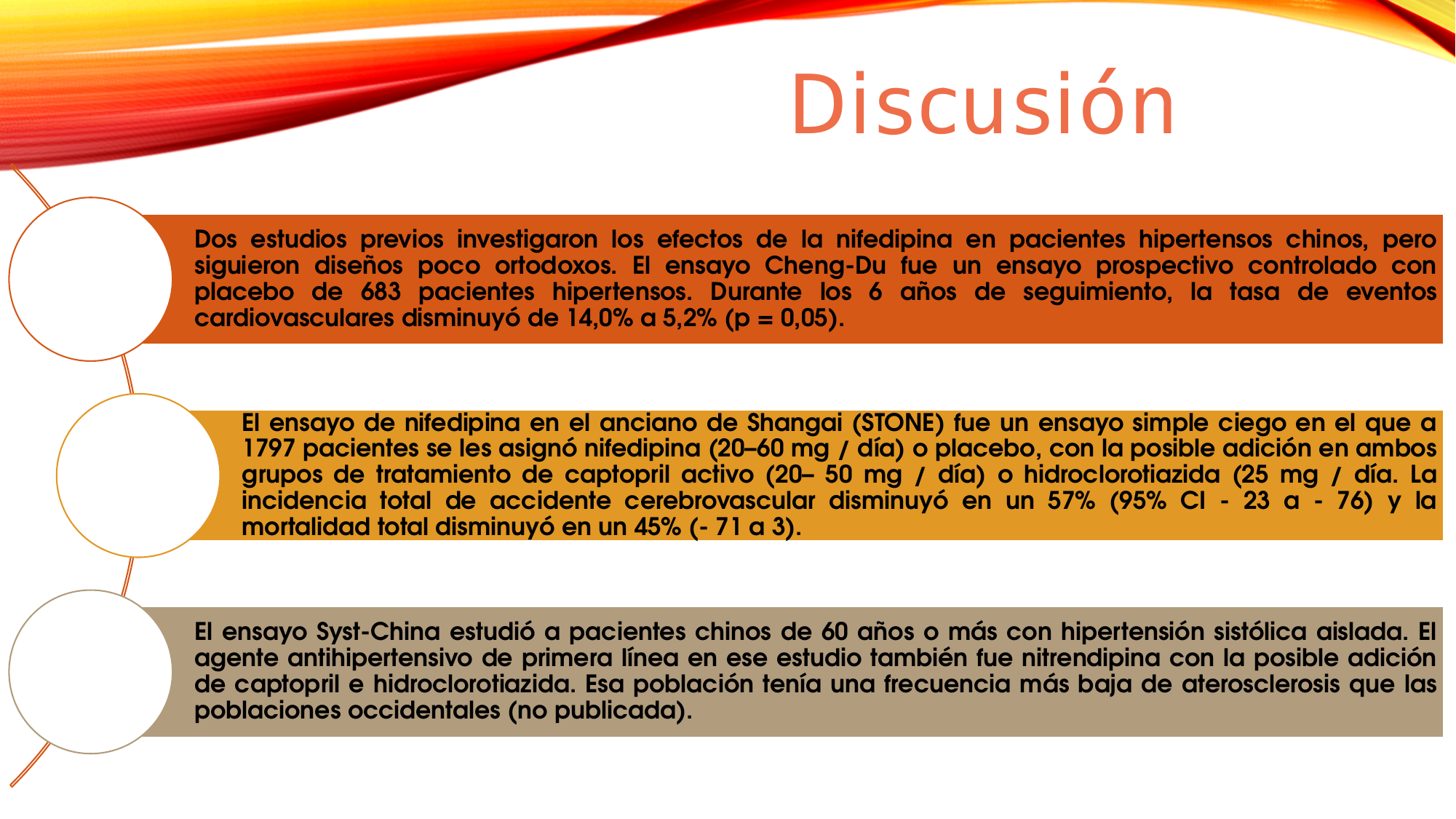

Discusión
Dos estudios previos investigaron los efectos de la nifedipina en pacientes hipertensos chinos, pero siguieron diseños poco ortodoxos. El ensayo Cheng-Du fue un ensayo prospectivo controlado con placebo de 683 pacientes hipertensos. Durante los 6 años de seguimiento, la tasa de eventos cardiovasculares disminuyó de 14,0% a 5,2% (p = 0,05).
El ensayo de nifedipina en el anciano de Shangai (STONE) fue un ensayo simple ciego en el que a 1797 pacientes se les asignó nifedipina (20–60 mg / día) o placebo, con la posible adición en ambos grupos de tratamiento de captopril activo (20– 50 mg / día) o hidroclorotiazida (25 mg / día. La incidencia total de accidente cerebrovascular disminuyó en un 57% (95% CI - 23 a - 76) y la mortalidad total disminuyó en un 45% (- 71 a 3).
El ensayo Syst-China estudió a pacientes chinos de 60 años o más con hipertensión sistólica aislada. El agente antihipertensivo de primera línea en ese estudio también fue nitrendipina con la posible adición de captopril e hidroclorotiazida. Esa población tenía una frecuencia más baja de aterosclerosis que las poblaciones occidentales (no publicada).